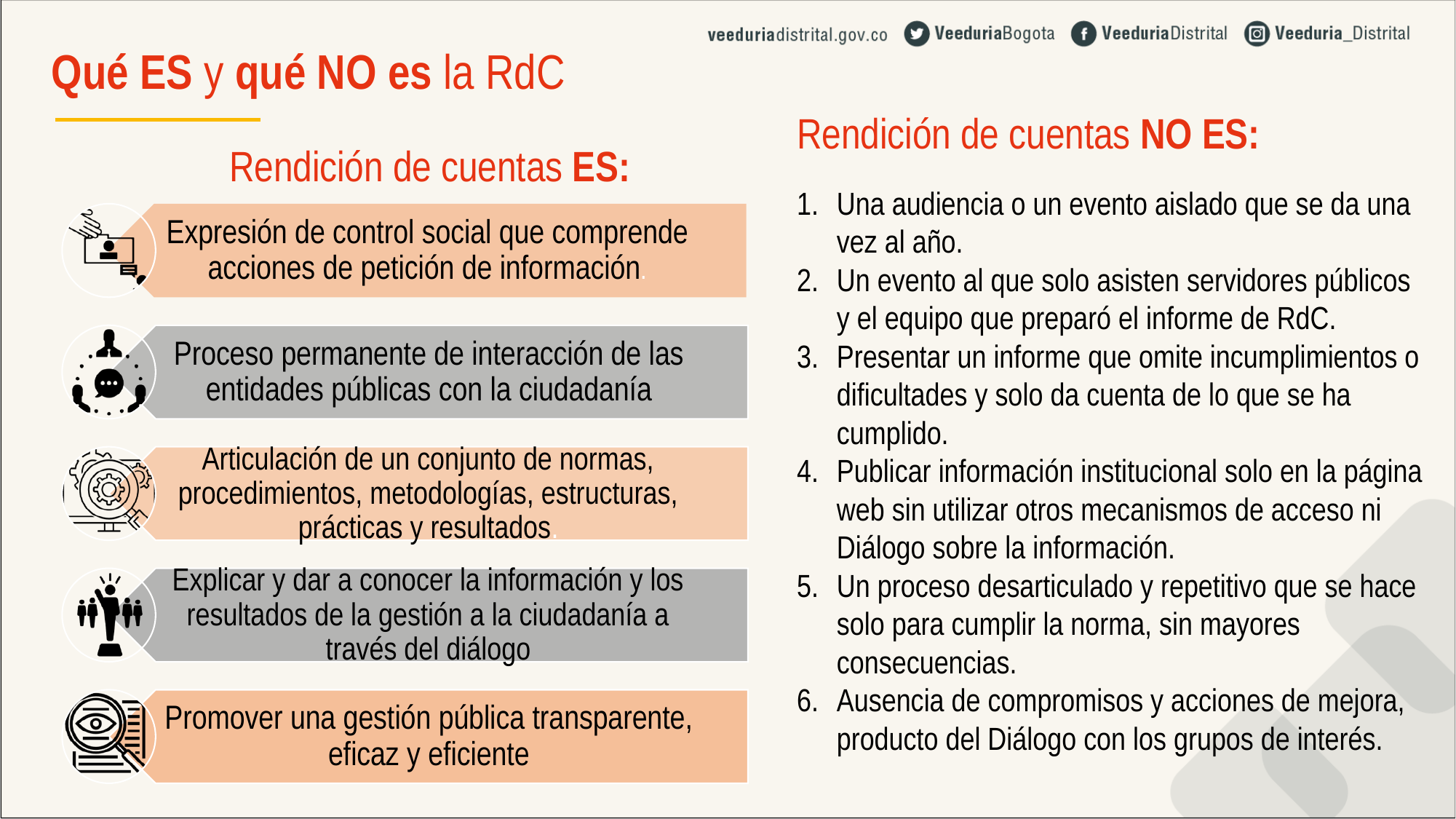

Qué ES y qué NO es la RdC
Rendición de cuentas NO ES:

Una audiencia o un evento aislado que se da una vez al año.
Un evento al que solo asisten servidores públicos y el equipo que preparó el informe de RdC.
Presentar un informe que omite incumplimientos o dificultades y solo da cuenta de lo que se ha cumplido.
Publicar información institucional solo en la página web sin utilizar otros mecanismos de acceso ni Diálogo sobre la información.
Un proceso desarticulado y repetitivo que se hace solo para cumplir la norma, sin mayores consecuencias.
Ausencia de compromisos y acciones de mejora, producto del Diálogo con los grupos de interés.
Rendición de cuentas ES:
Expresión de control social que comprende acciones de petición de información.
Proceso permanente de interacción de las entidades públicas con la ciudadanía
Articulación de un conjunto de normas, procedimientos, metodologías, estructuras, prácticas y resultados.
Explicar y dar a conocer la información y los resultados de la gestión a la ciudadanía a través del diálogo
Promover una gestión pública transparente, eficaz y eficiente